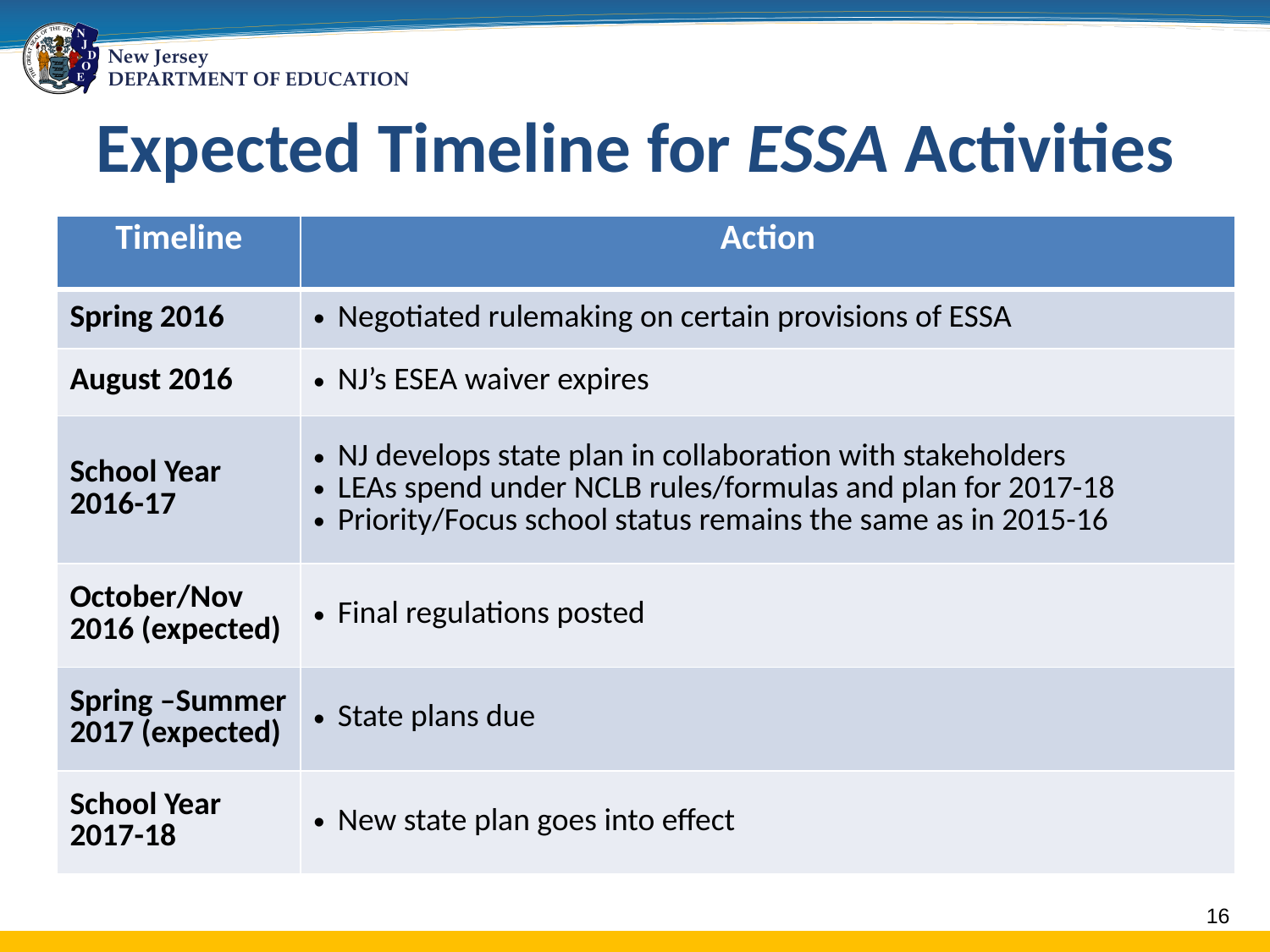

# Expected Timeline for ESSA Activities
| Timeline | Action |
| --- | --- |
| Spring 2016 | Negotiated rulemaking on certain provisions of ESSA |
| August 2016 | NJ’s ESEA waiver expires |
| School Year 2016-17 | NJ develops state plan in collaboration with stakeholders LEAs spend under NCLB rules/formulas and plan for 2017-18 Priority/Focus school status remains the same as in 2015-16 |
| October/Nov 2016 (expected) | Final regulations posted |
| Spring –Summer 2017 (expected) | State plans due |
| School Year 2017-18 | New state plan goes into effect |
16